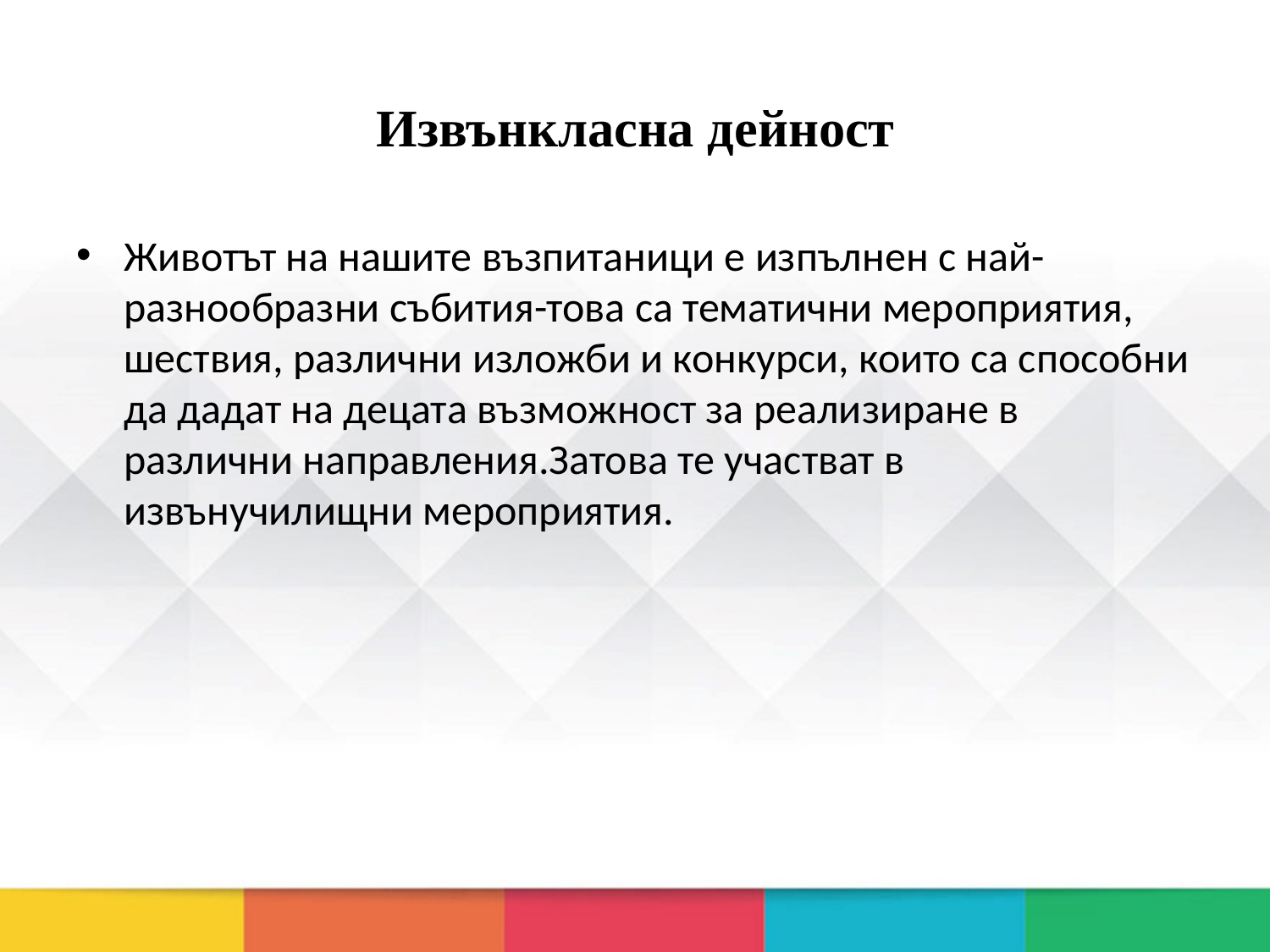

# Извънкласна дейност
Животът на нашите възпитаници е изпълнен с най-разнообразни събития-това са тематични мероприятия, шествия, различни изложби и конкурси, които са способни да дадат на децата възможност за реализиране в различни направления.Затова те участват в извънучилищни мероприятия.